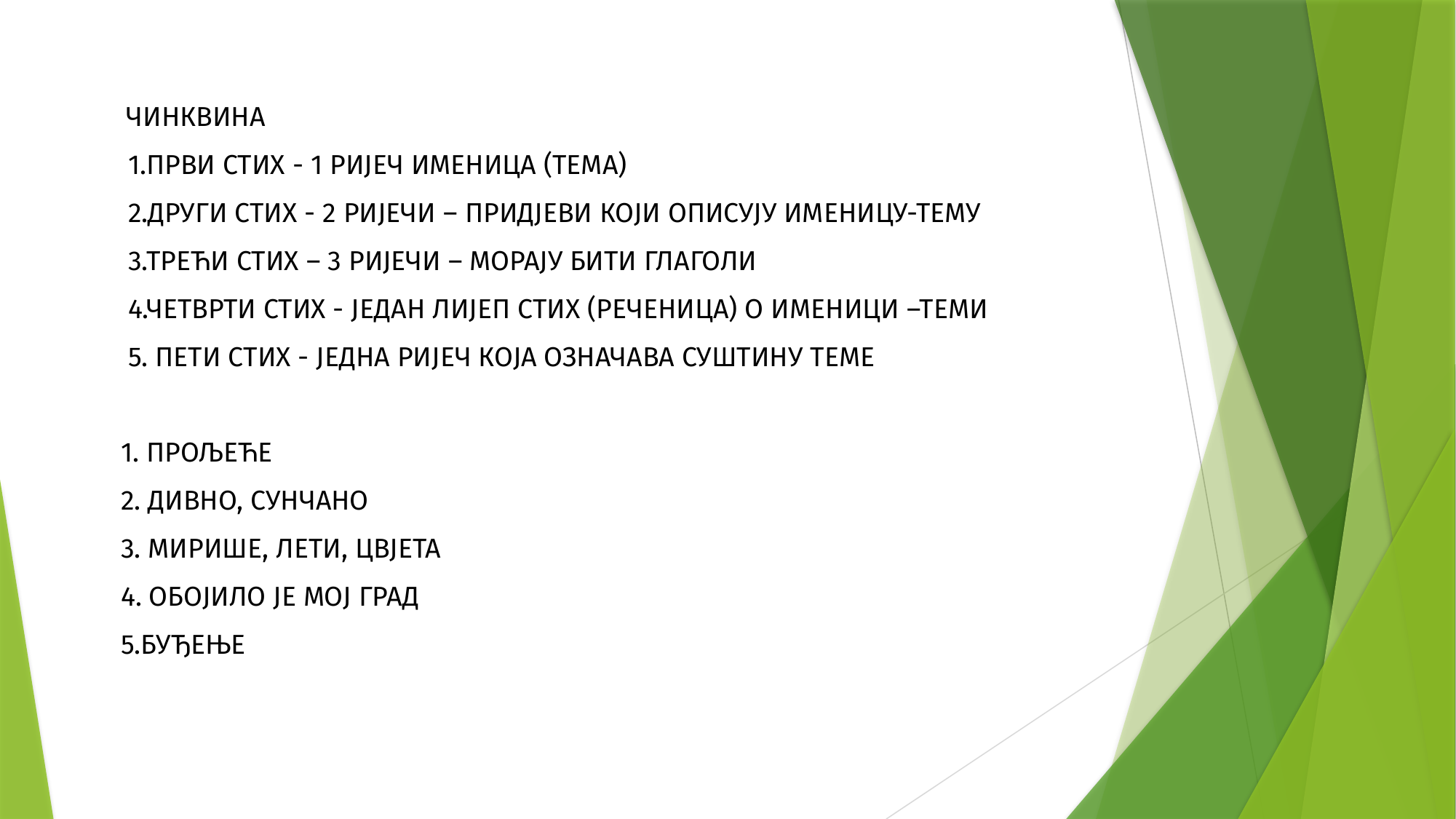

#
     ЧИНКВИНА
     1.ПРВИ СТИХ - 1 РИЈЕЧ ИМЕНИЦА (ТЕМА)
     2.ДРУГИ СТИХ - 2 РИЈЕЧИ – ПРИДЈЕВИ КОЈИ ОПИСУЈУ ИМЕНИЦУ-ТЕМУ
     3.ТРЕЋИ СТИХ – 3 РИЈЕЧИ – МОРАЈУ БИТИ ГЛАГОЛИ
     4.ЧЕТВРТИ СТИХ - ЈЕДАН ЛИЈЕП СТИХ (РЕЧЕНИЦА) О ИМЕНИЦИ –ТЕМИ
     5. ПЕТИ СТИХ - ЈЕДНА РИЈЕЧ КОЈА ОЗНАЧАВА СУШТИНУ ТЕМЕ

    1. ПРОЉЕЋЕ
    2. ДИВНО, СУНЧАНО
    3. МИРИШЕ, ЛЕТИ, ЦВЈЕТА
    4. ОБОЈИЛО ЈЕ МОЈ ГРАД
    5.БУЂЕЊЕ